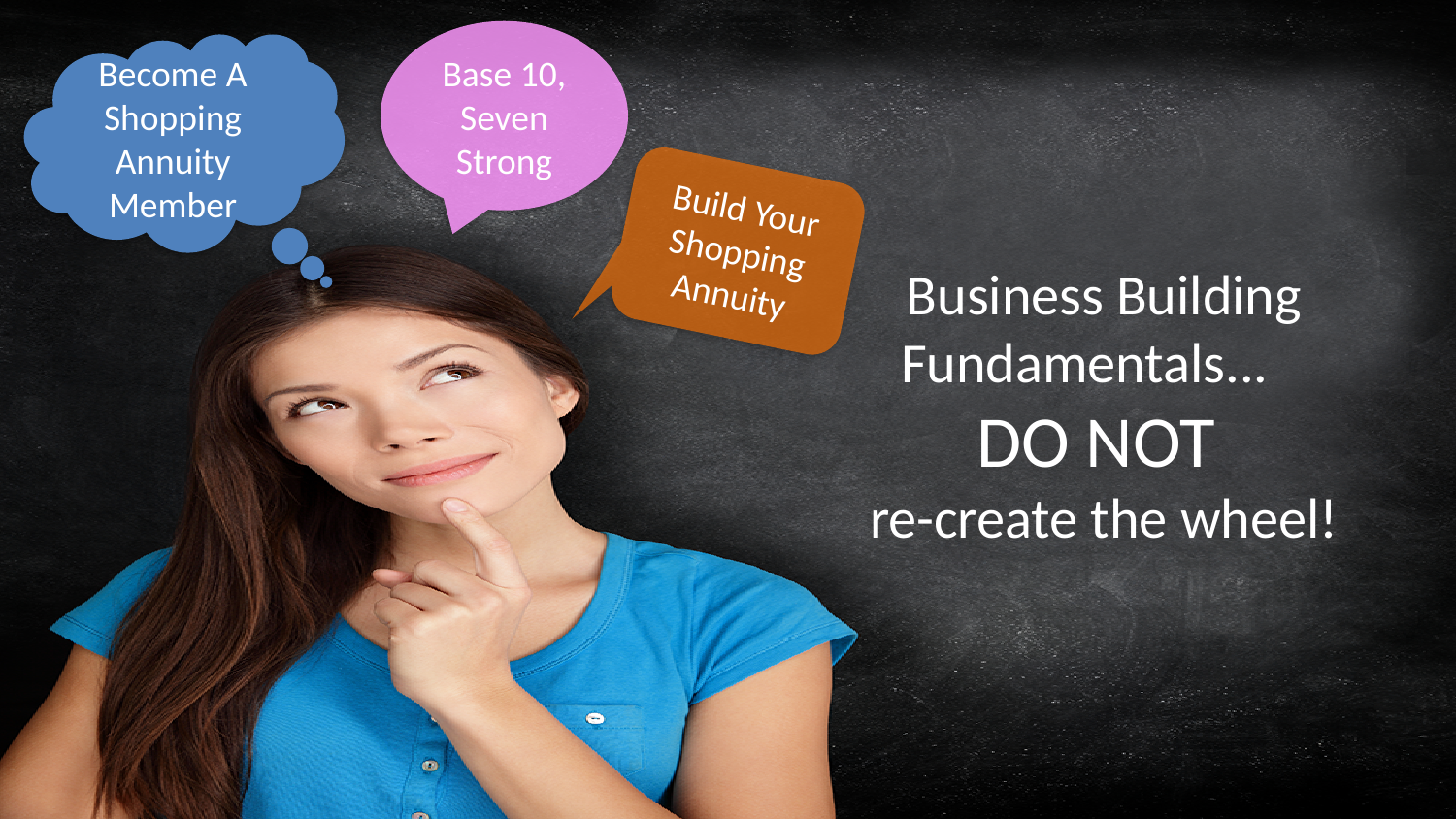

Base 10, Seven Strong
Become A Shopping Annuity Member
Build Your Shopping Annuity
Business Building Fundamentals...
DO NOT
re-create the wheel!